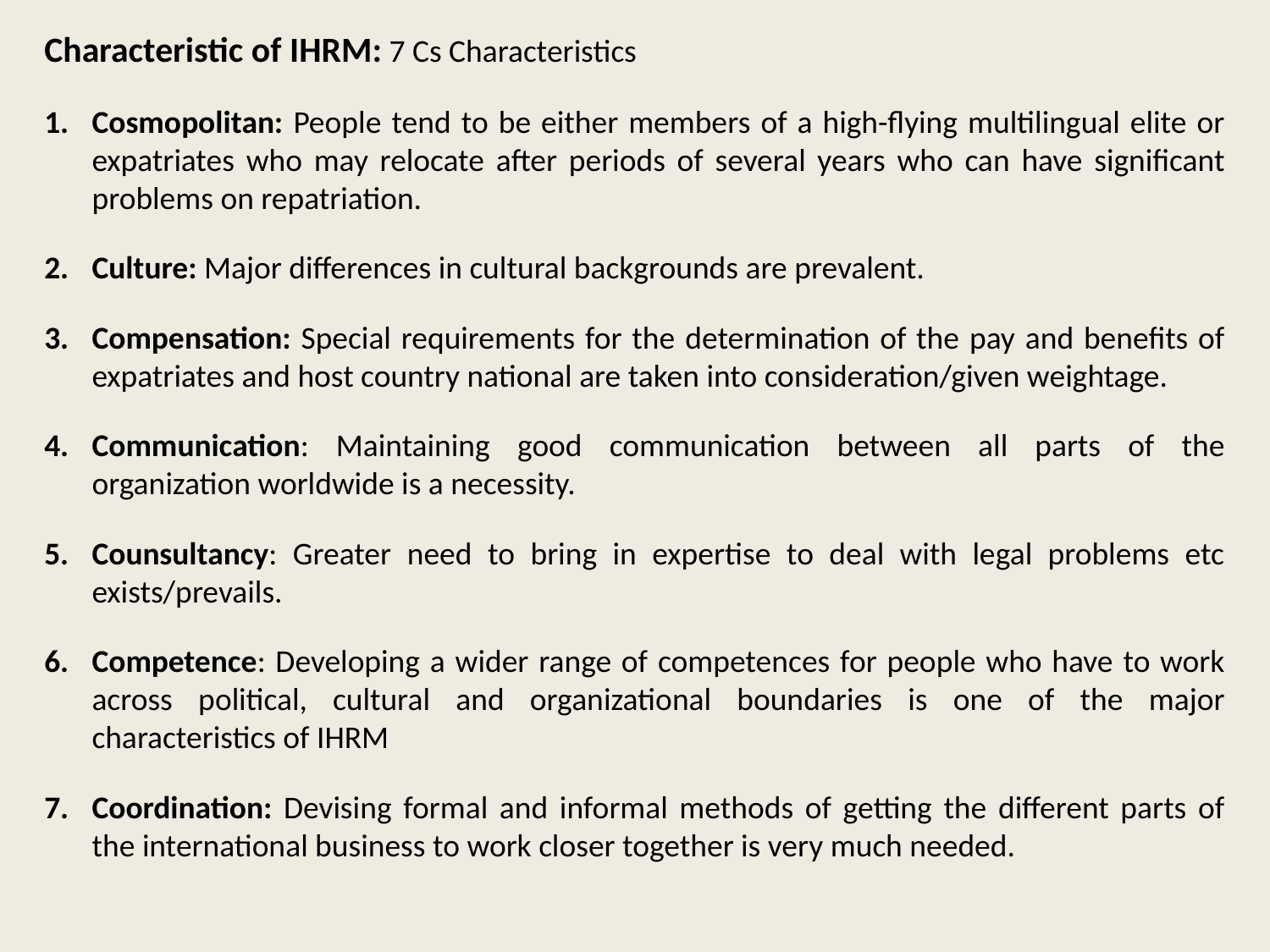

Characteristic of IHRM: 7 Cs Characteristics
Cosmopolitan: People tend to be either members of a high-flying multilingual elite or expatriates who may relocate after periods of several years who can have significant problems on repatriation.
Culture: Major differences in cultural backgrounds are prevalent.
Compensation: Special requirements for the determination of the pay and benefits of expatriates and host country national are taken into consideration/given weightage.
Communication: Maintaining good communication between all parts of the organization worldwide is a necessity.
Counsultancy: Greater need to bring in expertise to deal with legal problems etc exists/prevails.
Competence: Developing a wider range of competences for people who have to work across political, cultural and organizational boundaries is one of the major characteristics of IHRM
Coordination: Devising formal and informal methods of getting the different parts of the international business to work closer together is very much needed.